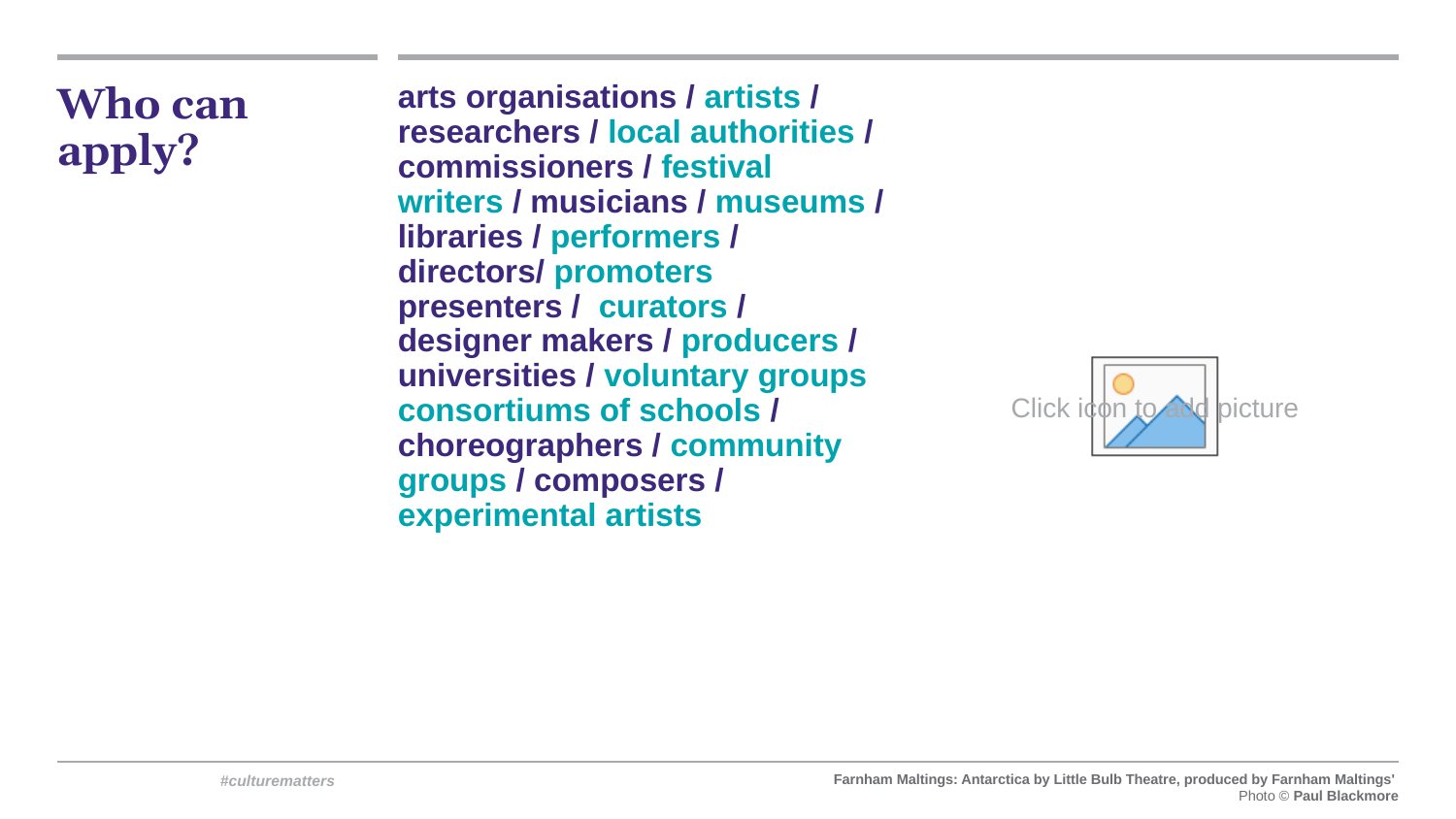

# Who can apply?
arts organisations / artists / researchers / local authorities / commissioners / festival writers / musicians / museums / libraries / performers / directors/ promoters  presenters /  curators / designer makers / producers / universities / voluntary groups consortiums of schools / choreographers / community groups / composers / experimental artists
Farnham Maltings: Antarctica by Little Bulb Theatre, produced by Farnham Maltings'
Photo © Paul Blackmore
	#culturematters